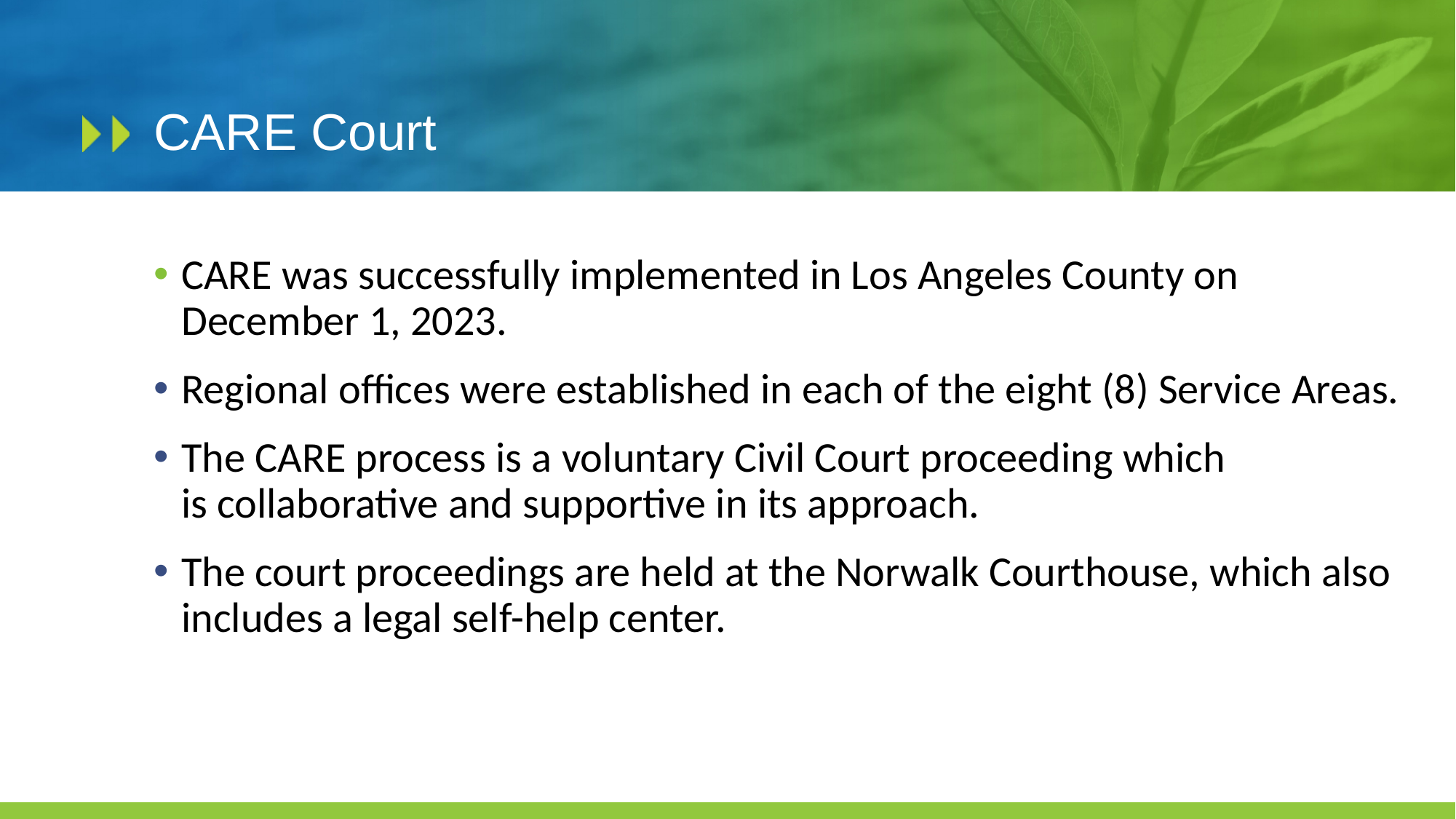

# CARE Court
CARE was successfully implemented in Los Angeles County on December 1, 2023.
Regional offices were established in each of the eight (8) Service Areas.
The CARE process is a voluntary Civil Court proceeding which is collaborative and supportive in its approach.
The court proceedings are held at the Norwalk Courthouse, which also includes a legal self-help center.